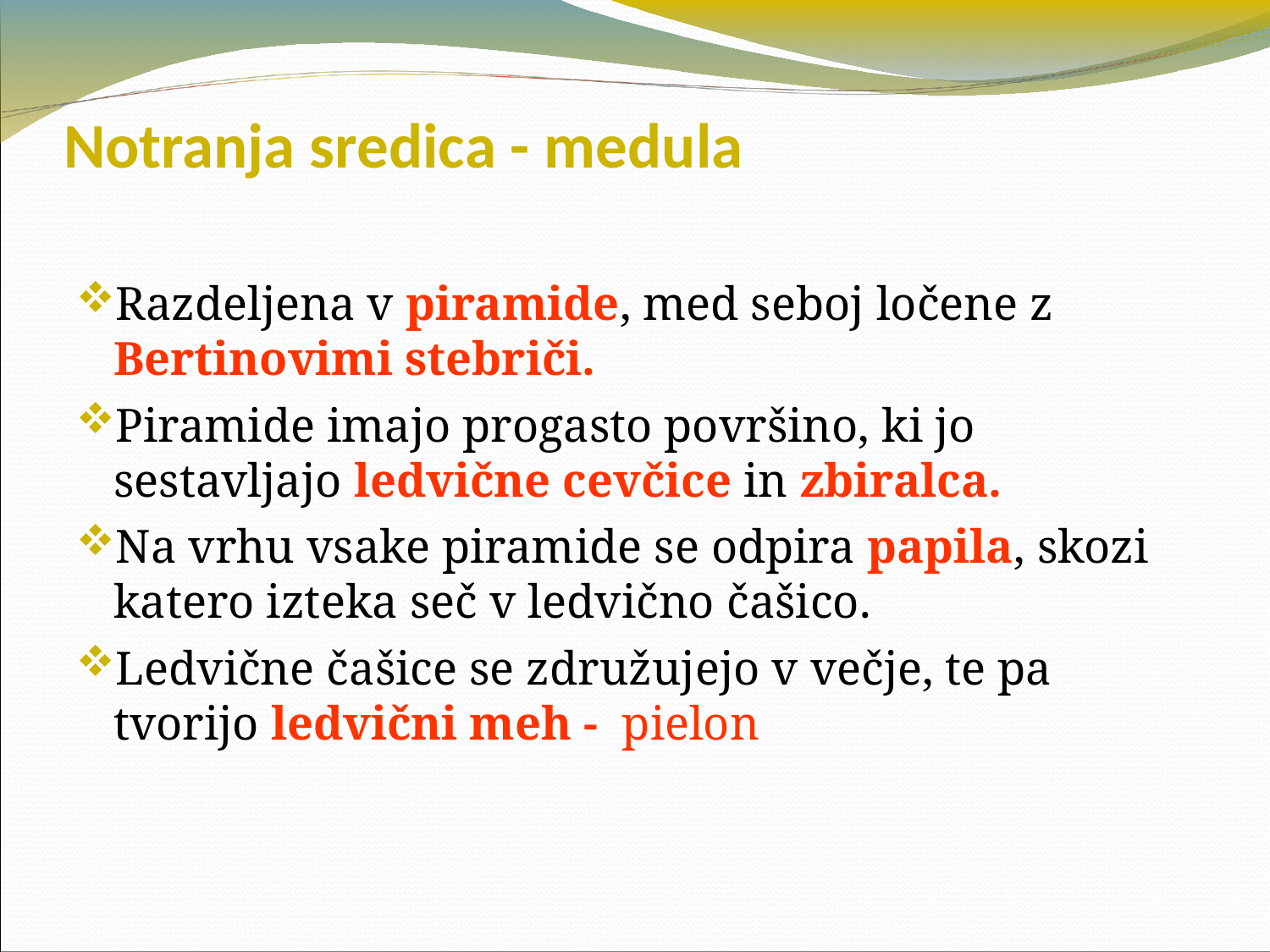

Notranja sredica - medula
Razdeljena v piramide, med seboj ločene z Bertinovimi stebriči.
Piramide imajo progasto površino, ki jo sestavljajo ledvične cevčice in zbiralca.
Na vrhu vsake piramide se odpira papila, skozi katero izteka seč v ledvično čašico.
Ledvične čašice se združujejo v večje, te pa tvorijo ledvični meh -  pielon